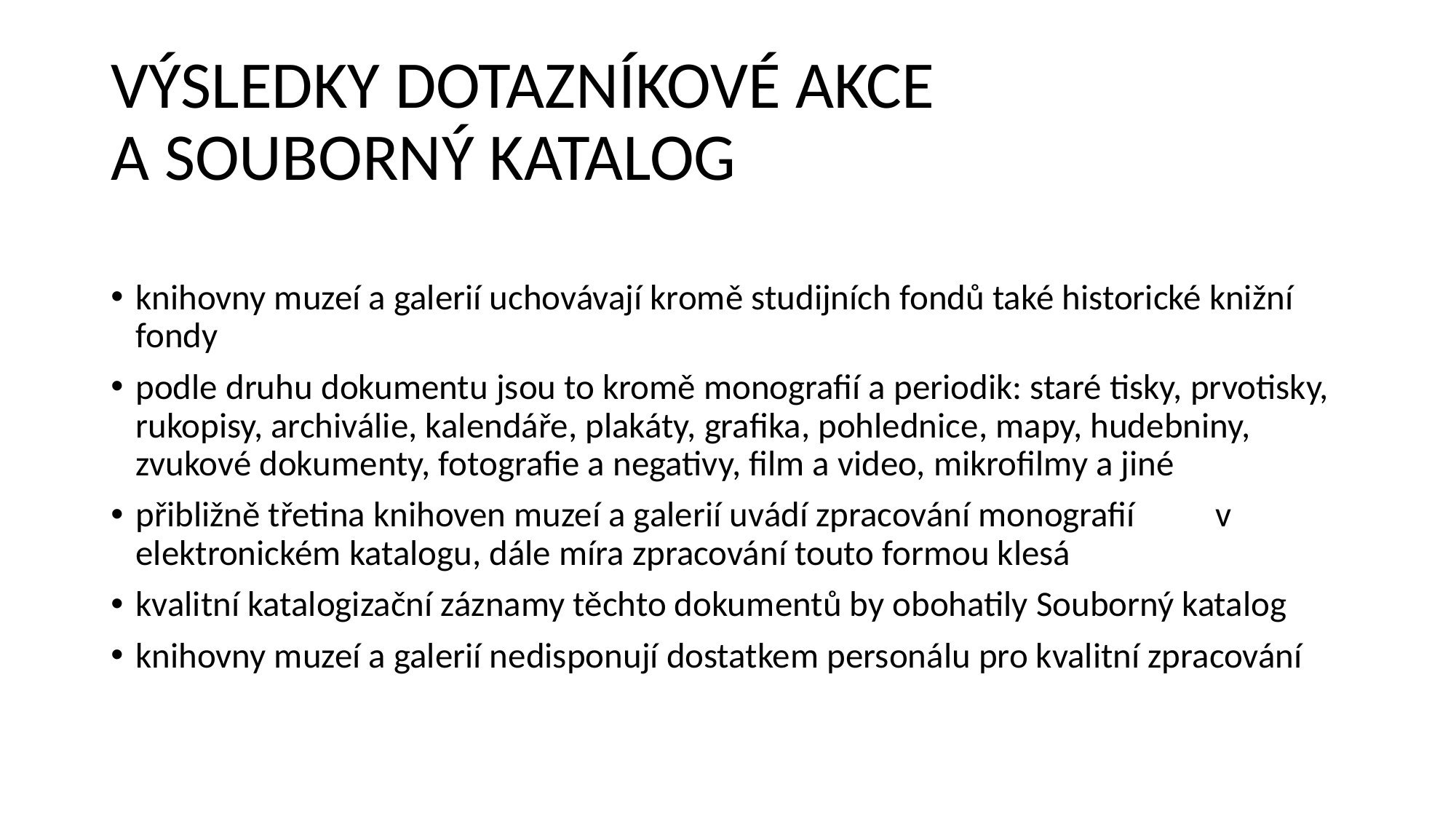

# VÝSLEDKY DOTAZNÍKOVÉ AKCE A SOUBORNÝ KATALOG

knihovny muzeí a galerií uchovávají kromě studijních fondů také historické knižní fondy
podle druhu dokumentu jsou to kromě monografií a periodik: staré tisky, prvotisky, rukopisy, archiválie, kalendáře, plakáty, grafika, pohlednice, mapy, hudebniny, zvukové dokumenty, fotografie a negativy, film a video, mikrofilmy a jiné
přibližně třetina knihoven muzeí a galerií uvádí zpracování monografií          v elektronickém katalogu, dále míra zpracování touto formou klesá
kvalitní katalogizační záznamy těchto dokumentů by obohatily Souborný katalog
knihovny muzeí a galerií nedisponují dostatkem personálu pro kvalitní zpracování